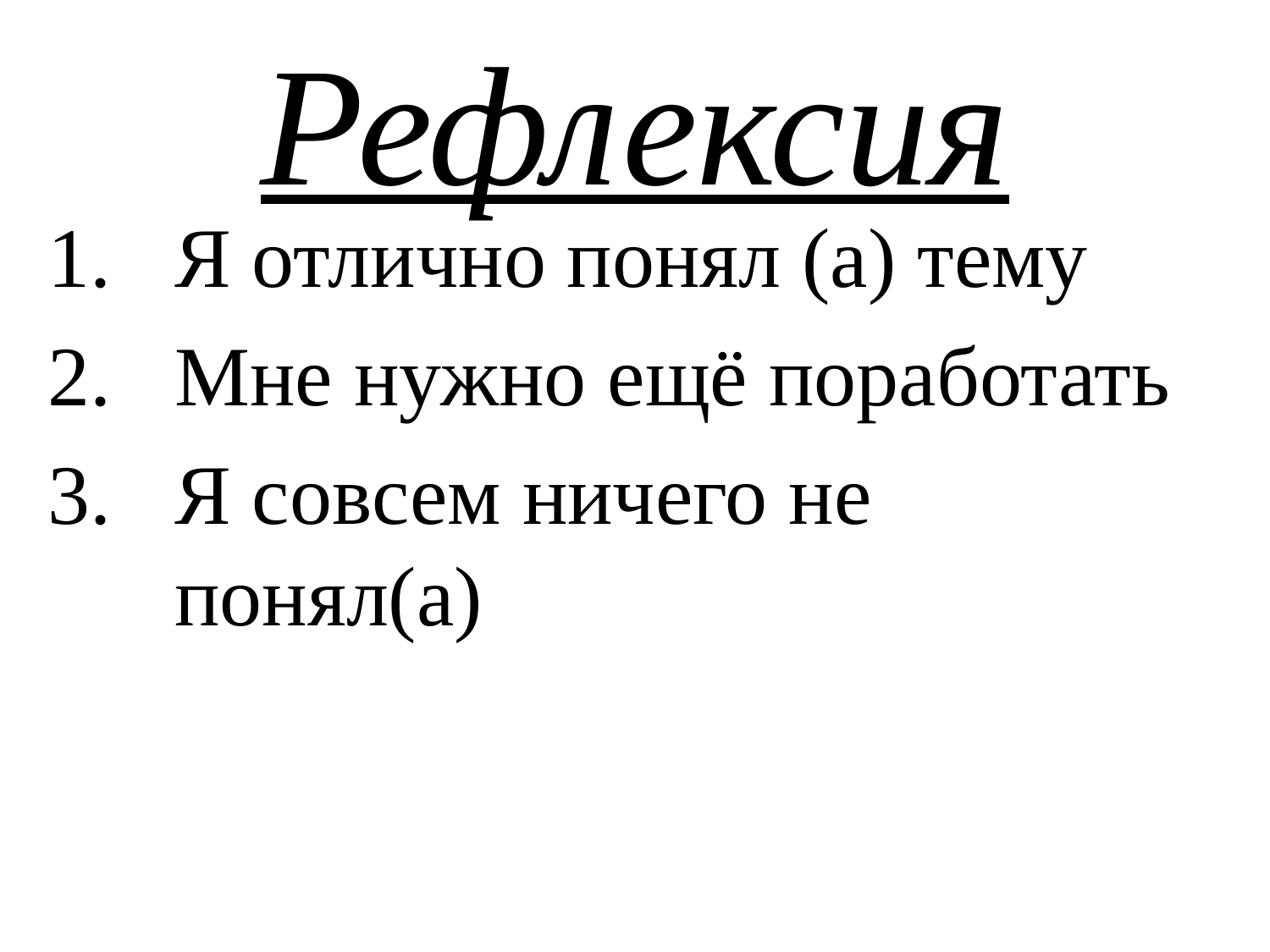

# Рефлексия
Я отлично понял (а) тему
Мне нужно ещё поработать
Я совсем ничего не понял(а)